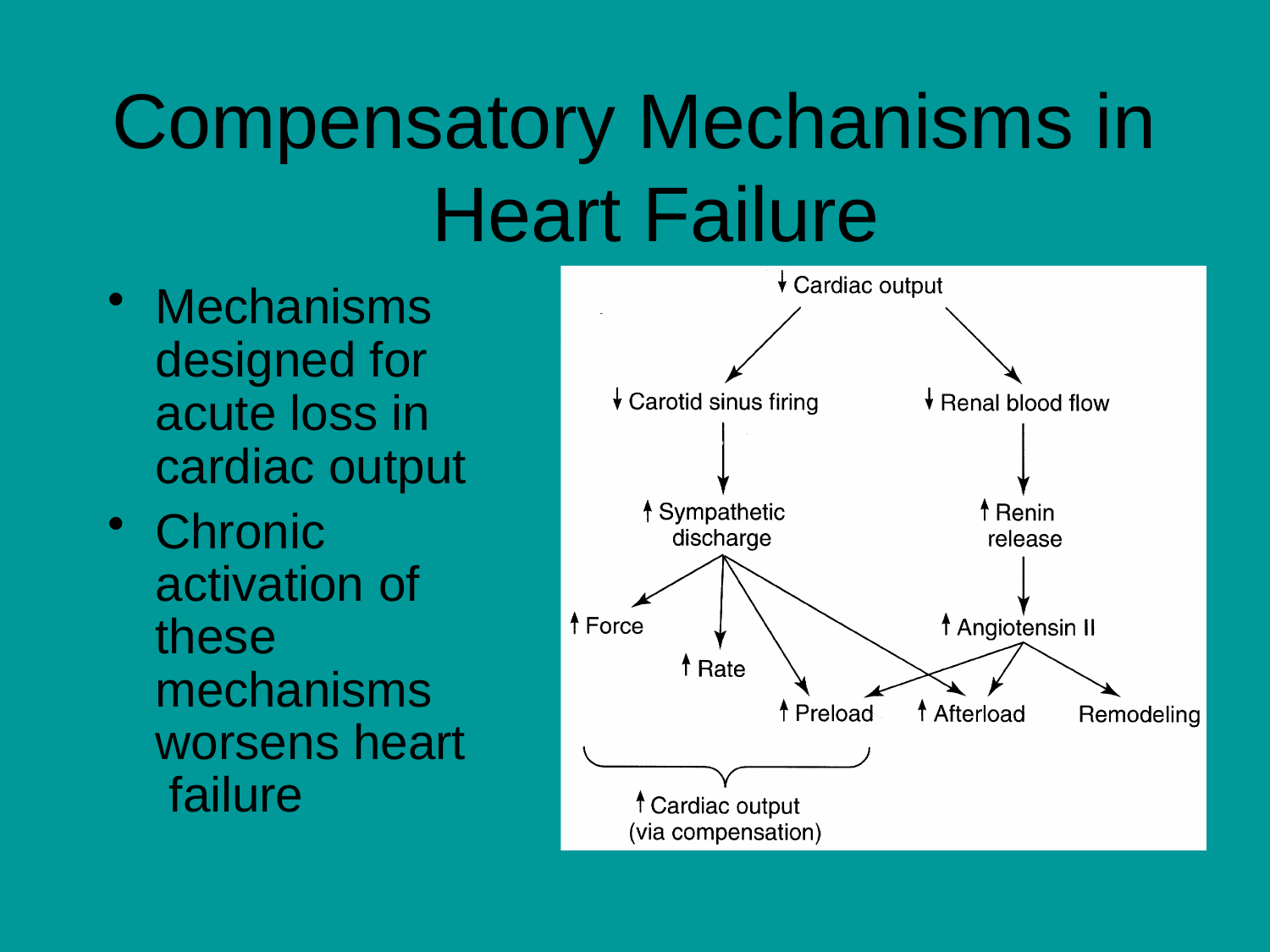

# Compensatory Mechanisms in  Heart Failure

Mechanisms  designed for  acute loss in  cardiac output
Chronic  activation of  these  mechanisms  worsens heart  failure